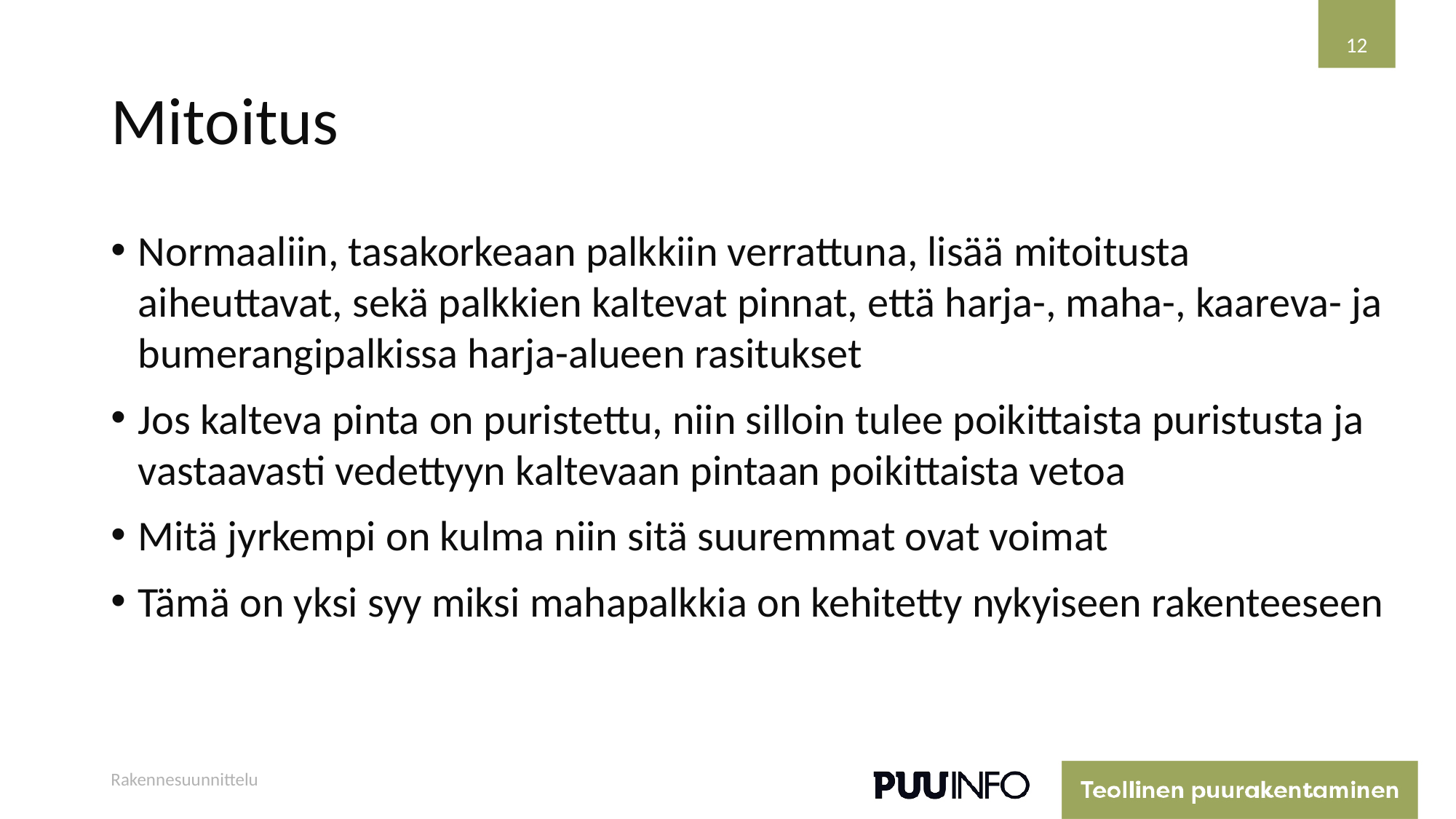

12
# Mitoitus
Normaaliin, tasakorkeaan palkkiin verrattuna, lisää mitoitusta aiheuttavat, sekä palkkien kaltevat pinnat, että harja-, maha-, kaareva- ja bumerangipalkissa harja-alueen rasitukset
Jos kalteva pinta on puristettu, niin silloin tulee poikittaista puristusta ja vastaavasti vedettyyn kaltevaan pintaan poikittaista vetoa
Mitä jyrkempi on kulma niin sitä suuremmat ovat voimat
Tämä on yksi syy miksi mahapalkkia on kehitetty nykyiseen rakenteeseen
Rakennesuunnittelu